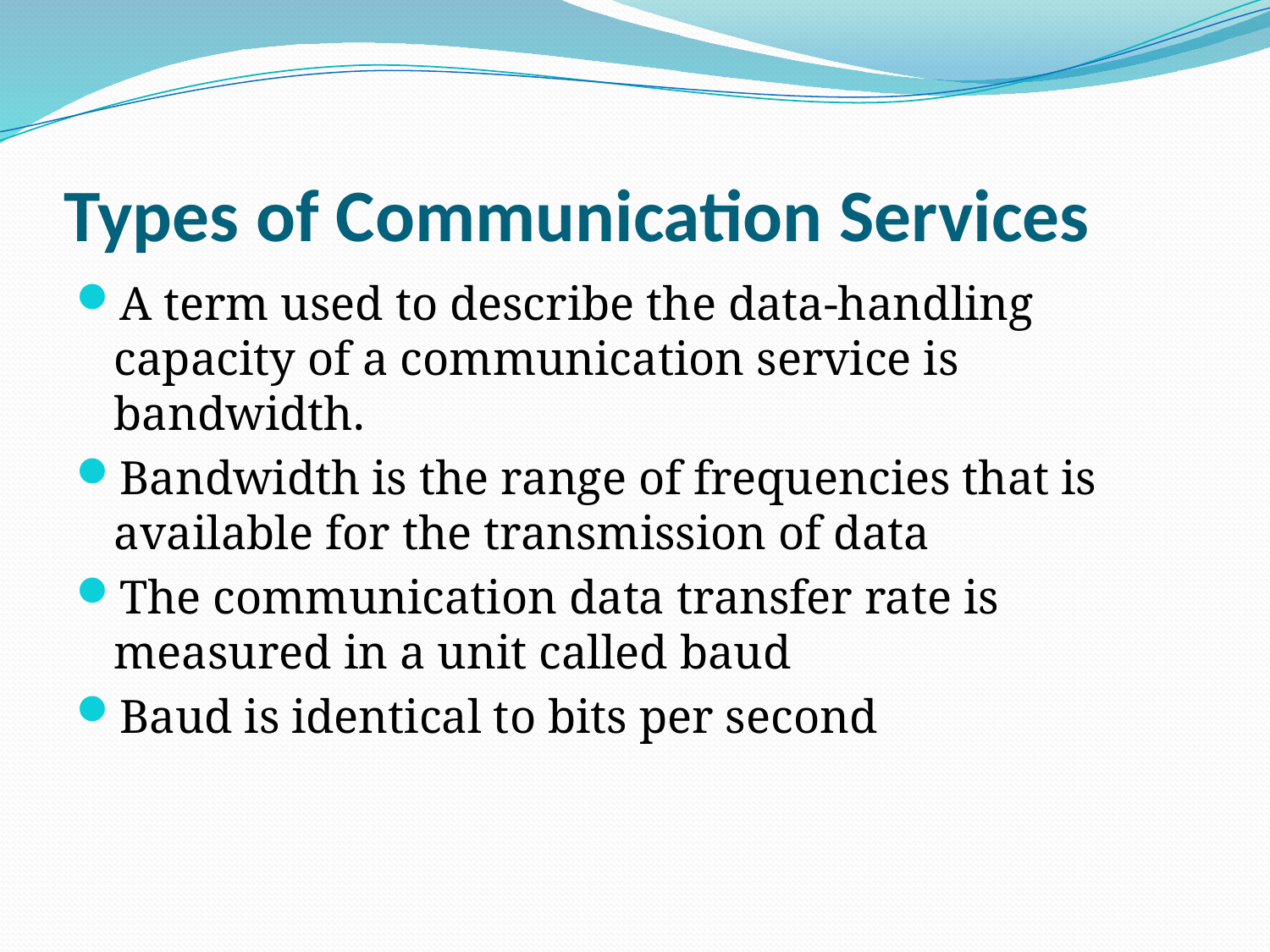

# Types of Communication Services
A term used to describe the data-handling capacity of a communication service is bandwidth.
Bandwidth is the range of frequencies that is available for the transmission of data
The communication data transfer rate is measured in a unit called baud
Baud is identical to bits per second